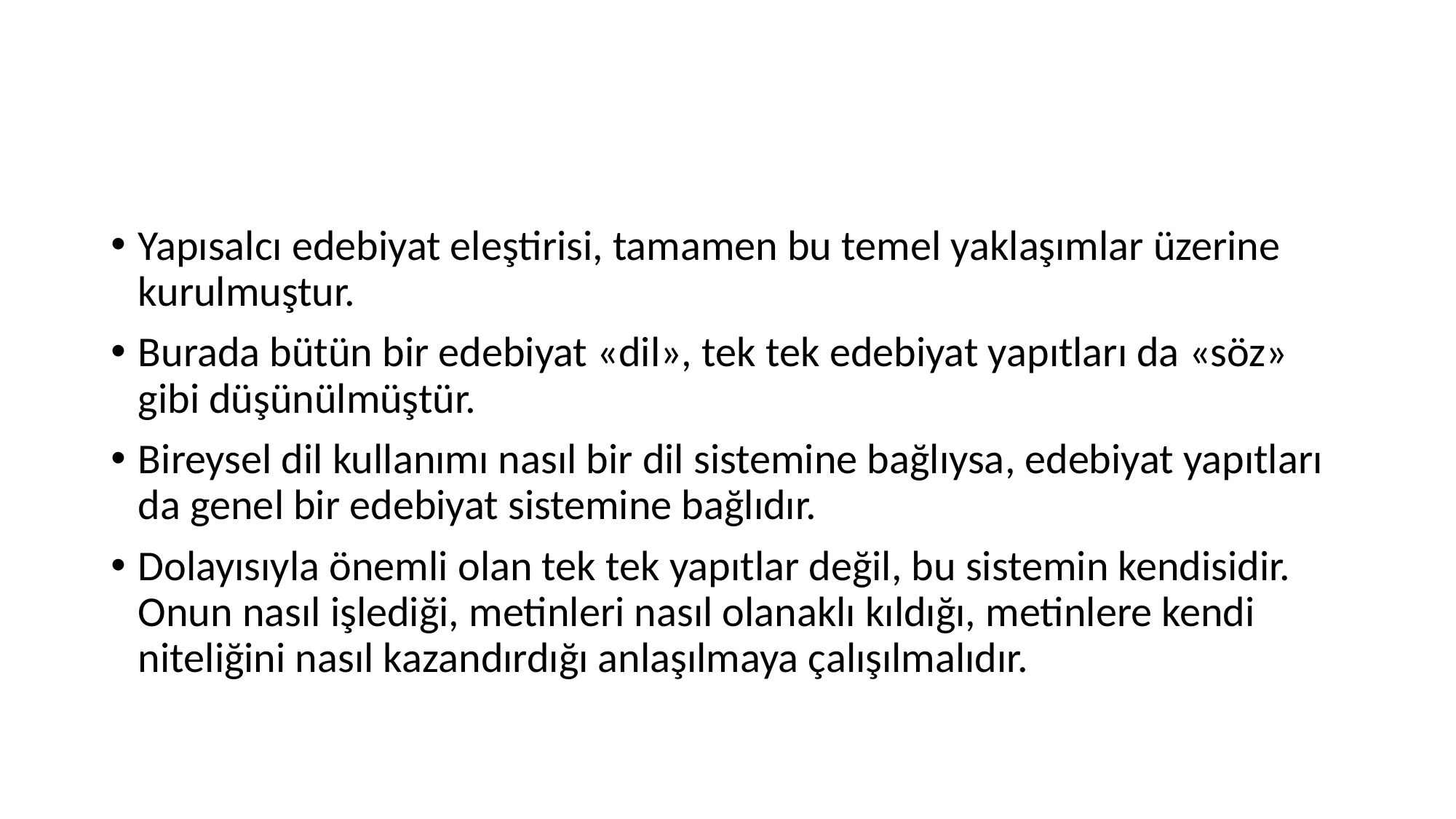

#
Yapısalcı edebiyat eleştirisi, tamamen bu temel yaklaşımlar üzerine kurulmuştur.
Burada bütün bir edebiyat «dil», tek tek edebiyat yapıtları da «söz» gibi düşünülmüştür.
Bireysel dil kullanımı nasıl bir dil sistemine bağlıysa, edebiyat yapıtları da genel bir edebiyat sistemine bağlıdır.
Dolayısıyla önemli olan tek tek yapıtlar değil, bu sistemin kendisidir. Onun nasıl işlediği, metinleri nasıl olanaklı kıldığı, metinlere kendi niteliğini nasıl kazandırdığı anlaşılmaya çalışılmalıdır.